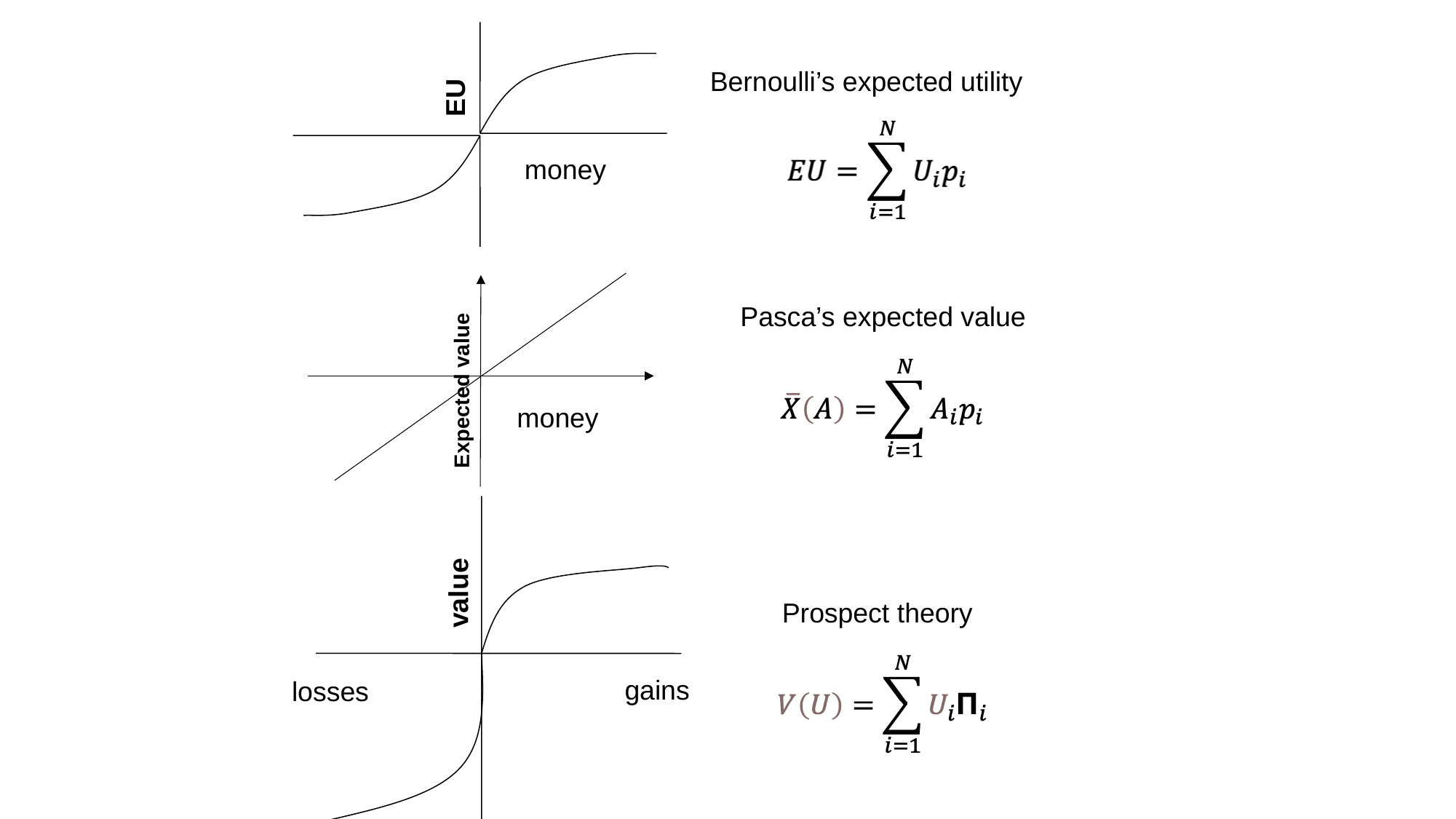

EU

money
Bernoulli’s expected utility

Expected value
money
Pasca’s expected value

gains
losses
value
Prospect theory